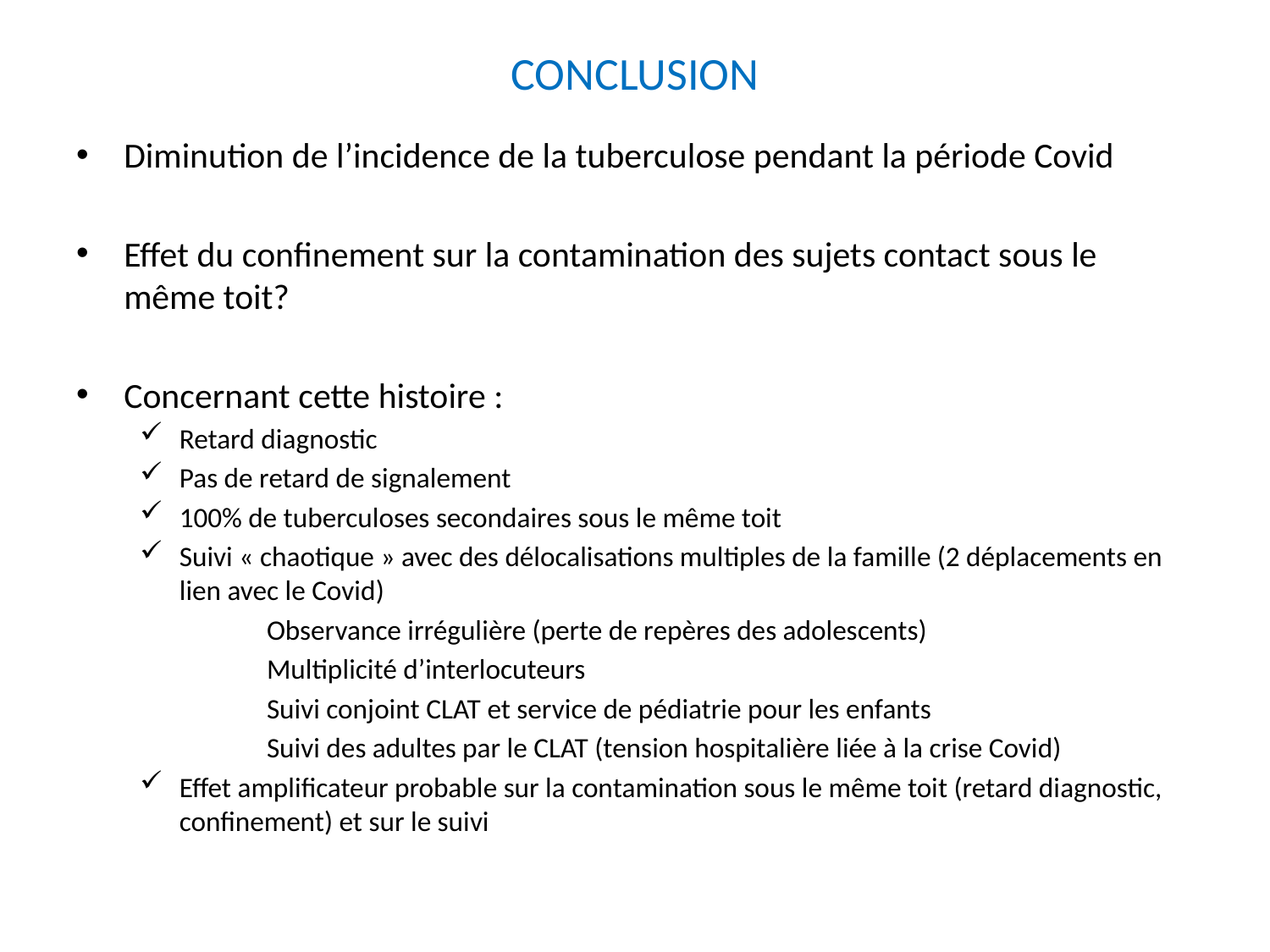

# CONCLUSION
Diminution de l’incidence de la tuberculose pendant la période Covid

Effet du confinement sur la contamination des sujets contact sous le même toit?

Concernant cette histoire :
Retard diagnostic
Pas de retard de signalement
100% de tuberculoses secondaires sous le même toit
Suivi « chaotique » avec des délocalisations multiples de la famille (2 déplacements en lien avec le Covid)
	Observance irrégulière (perte de repères des adolescents)
	Multiplicité d’interlocuteurs
	Suivi conjoint CLAT et service de pédiatrie pour les enfants
	Suivi des adultes par le CLAT (tension hospitalière liée à la crise Covid)
Effet amplificateur probable sur la contamination sous le même toit (retard diagnostic, confinement) et sur le suivi